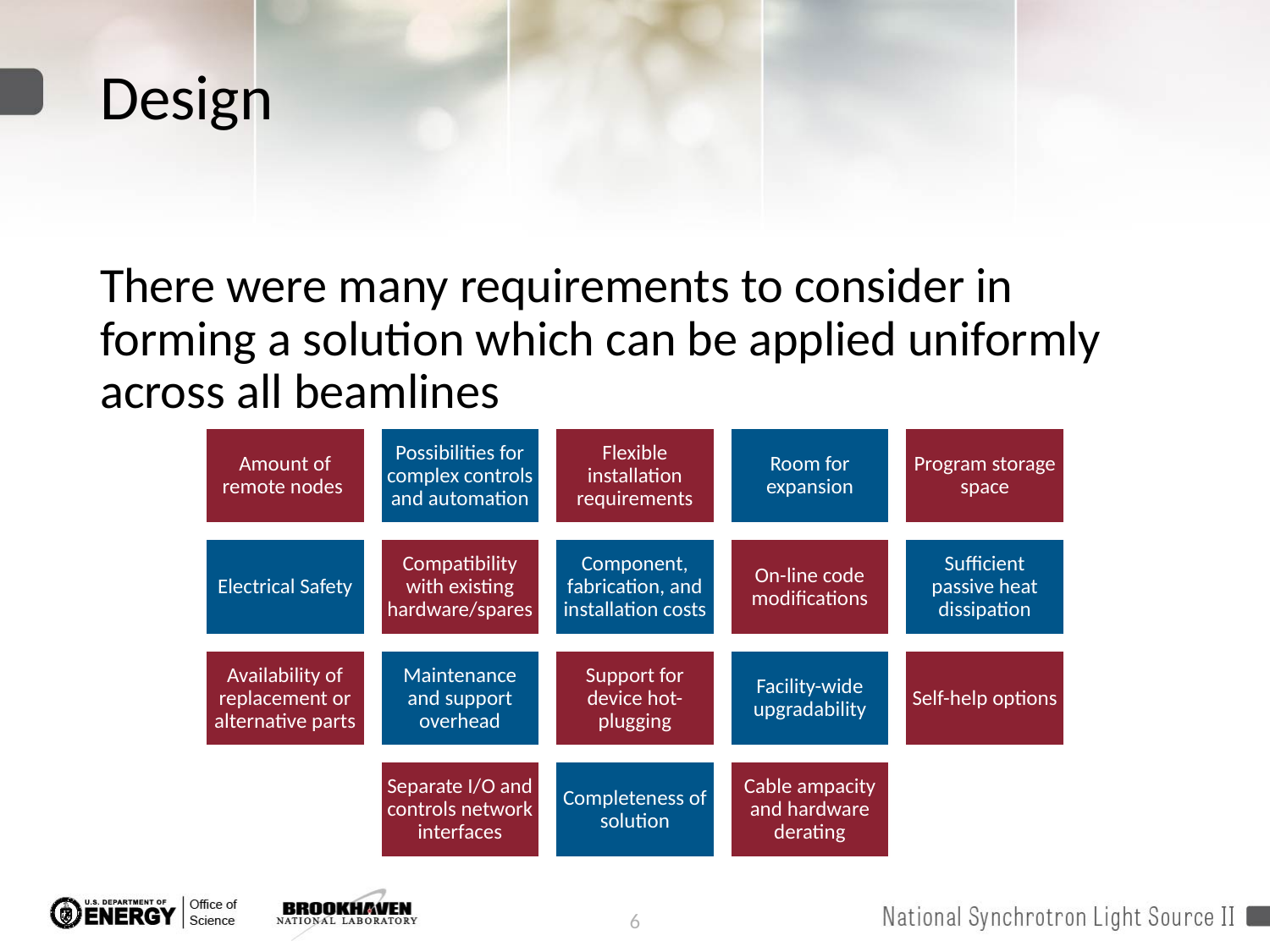

# Design
There were many requirements to consider in forming a solution which can be applied uniformly across all beamlines

Amount of remote nodes
Possibilities for complex controls and automation
Flexible installation requirements
Room for expansion
Program storage space
Electrical Safety
Compatibility with existing hardware/spares
Component, fabrication, and installation costs
On-line code modifications
Sufficient passive heat dissipation
Availability of replacement or alternative parts
Maintenance and support overhead
Support for device hot-plugging
Facility-wide upgradability
Self-help options
Separate I/O and controls network interfaces
Completeness of solution
Cable ampacity and hardware derating
6